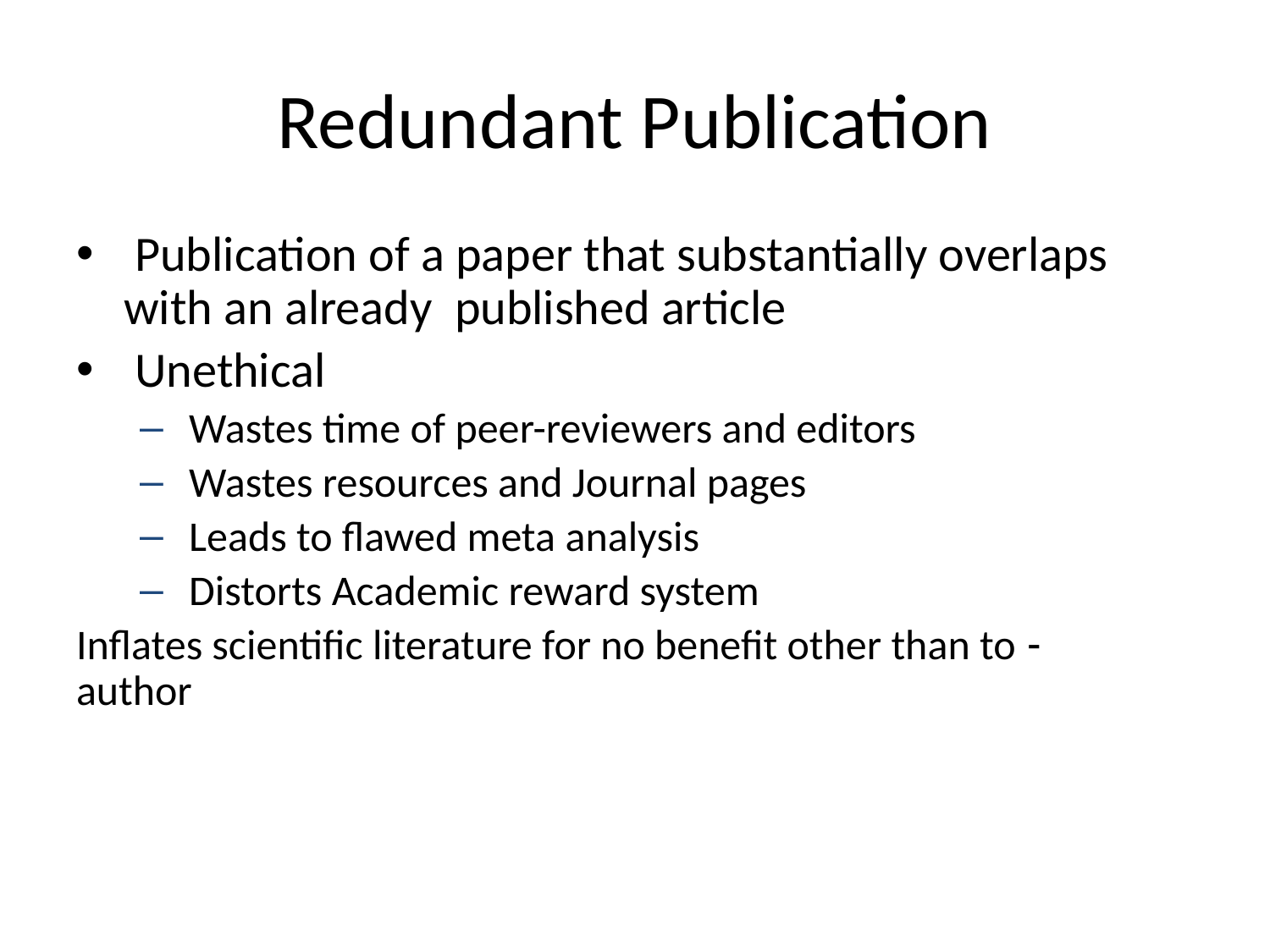

# Redundant Publication
 Publication of a paper that substantially overlaps with an already  published article
 Unethical
 Wastes time of peer-reviewers and editors
 Wastes resources and Journal pages
 Leads to flawed meta analysis
 Distorts Academic reward system
  - Inflates scientific literature for no benefit other than to author